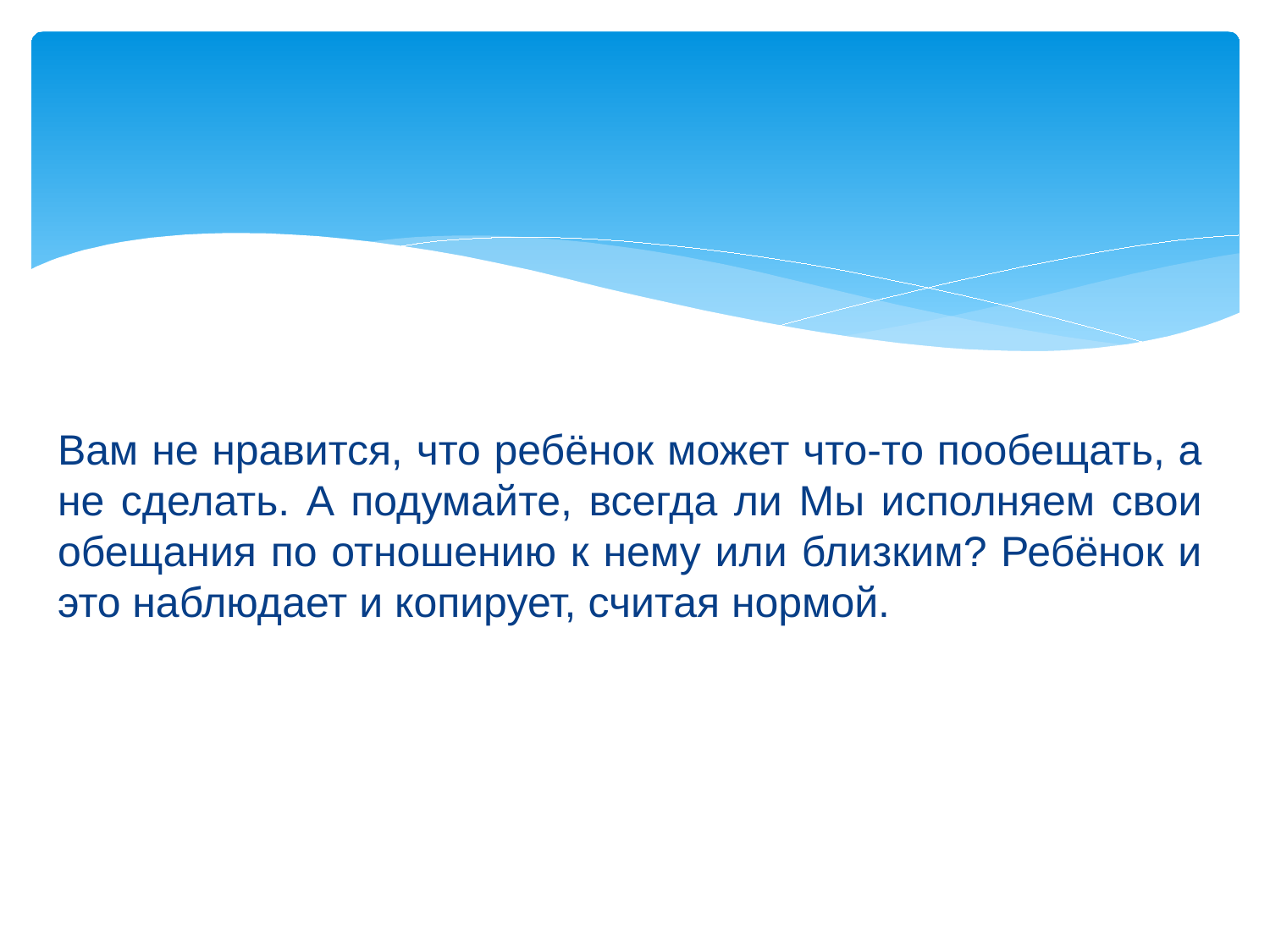

Вам не нравится, что ребёнок может что-то пообещать, а не сделать. А подумайте, всегда ли Мы исполняем свои обещания по отношению к нему или близким? Ребёнок и это наблюдает и копирует, считая нормой.